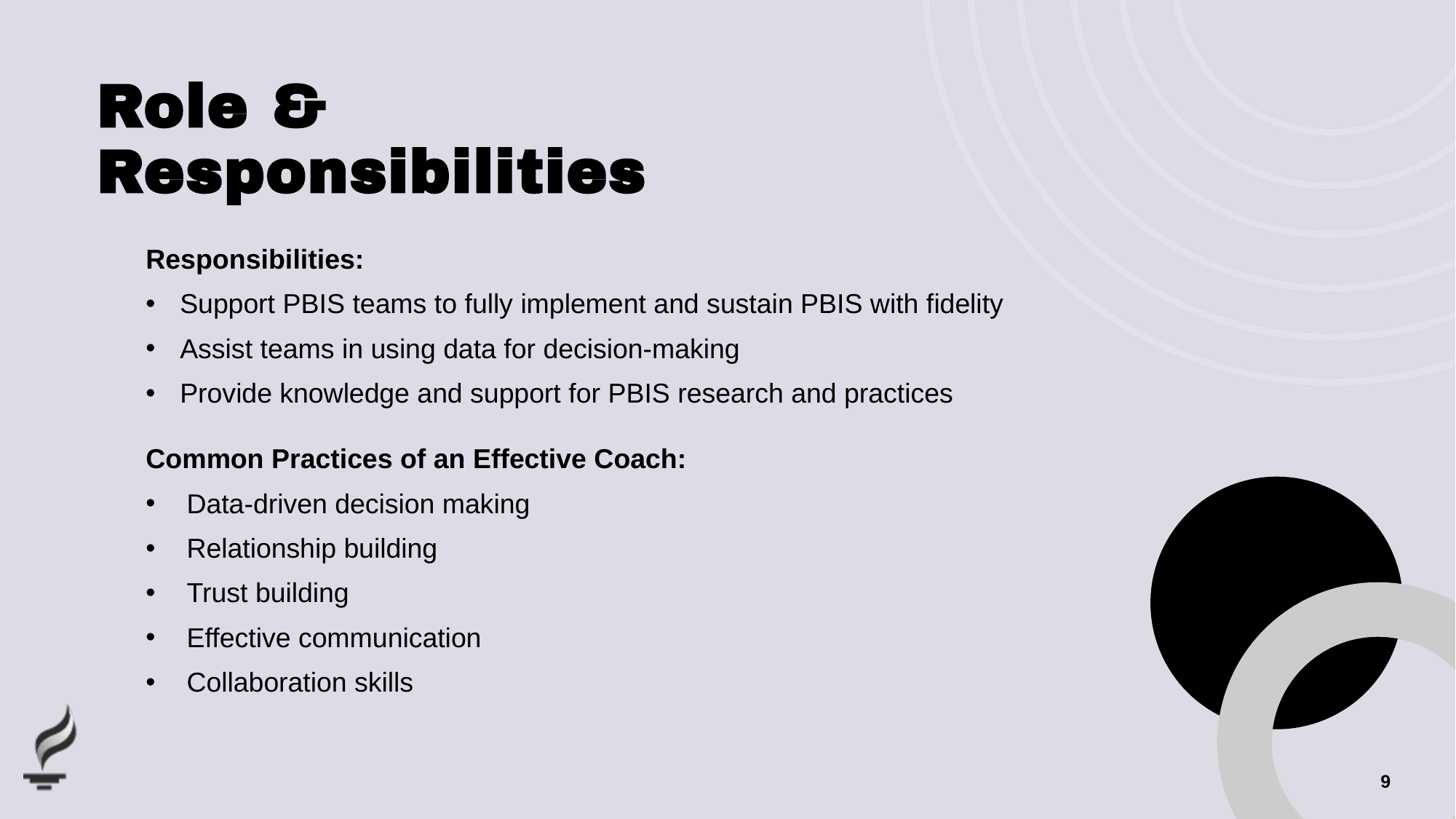

# Role & Responsibilities
Responsibilities:
Support PBIS teams to fully implement and sustain PBIS with fidelity
Assist teams in using data for decision-making
Provide knowledge and support for PBIS research and practices
Common Practices of an Effective Coach:
Data-driven decision making
Relationship building
Trust building
Effective communication
Collaboration skills
9